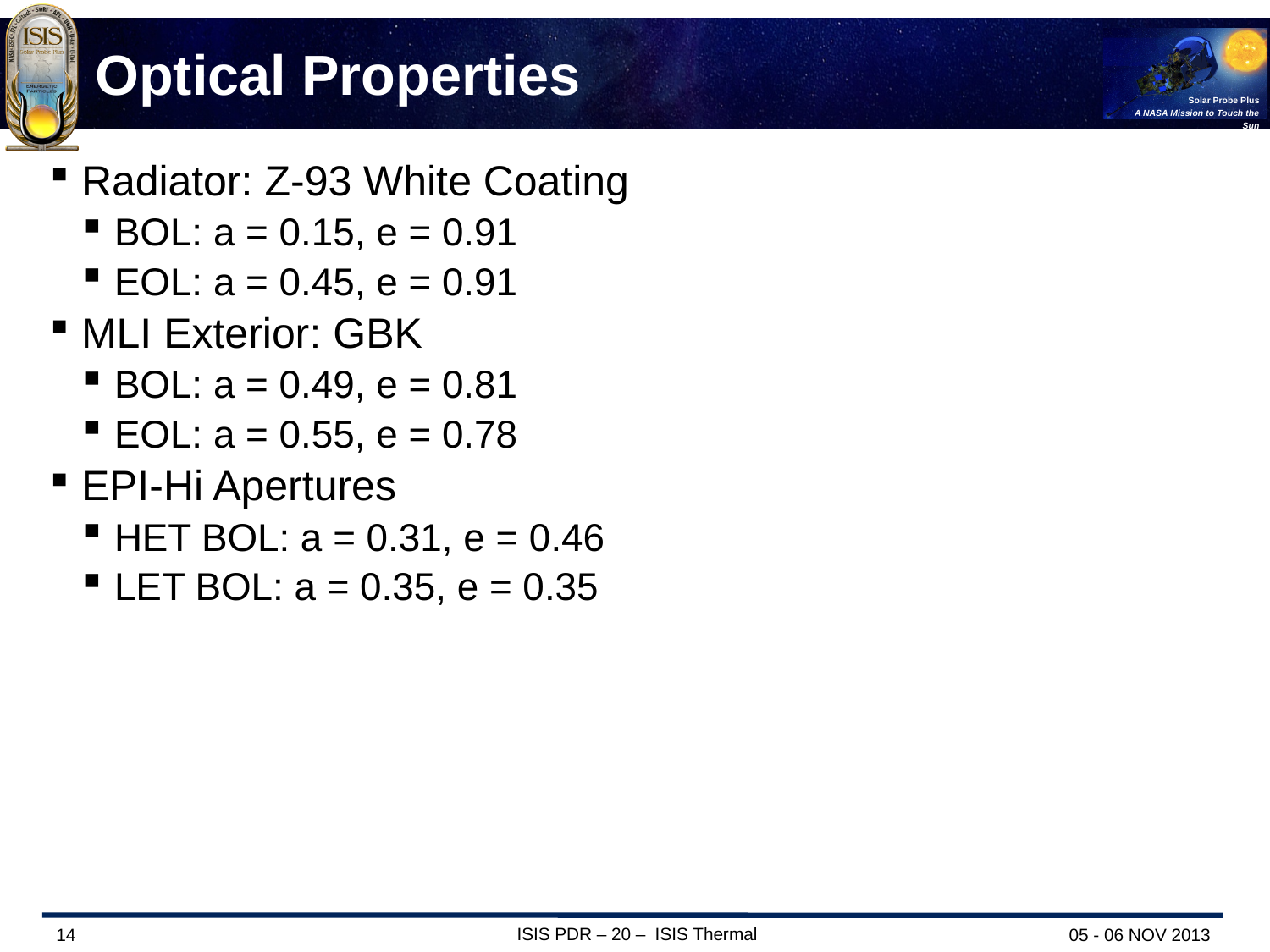

# Optical Properties
Radiator: Z-93 White Coating
BOL: a = 0.15, e = 0.91
EOL: a = 0.45, e = 0.91
MLI Exterior: GBK
BOL: a = 0.49, e = 0.81
EOL: a = 0.55, e = 0.78
EPI-Hi Apertures
HET BOL: a = 0.31, e = 0.46
LET BOL: a = 0.35, e = 0.35